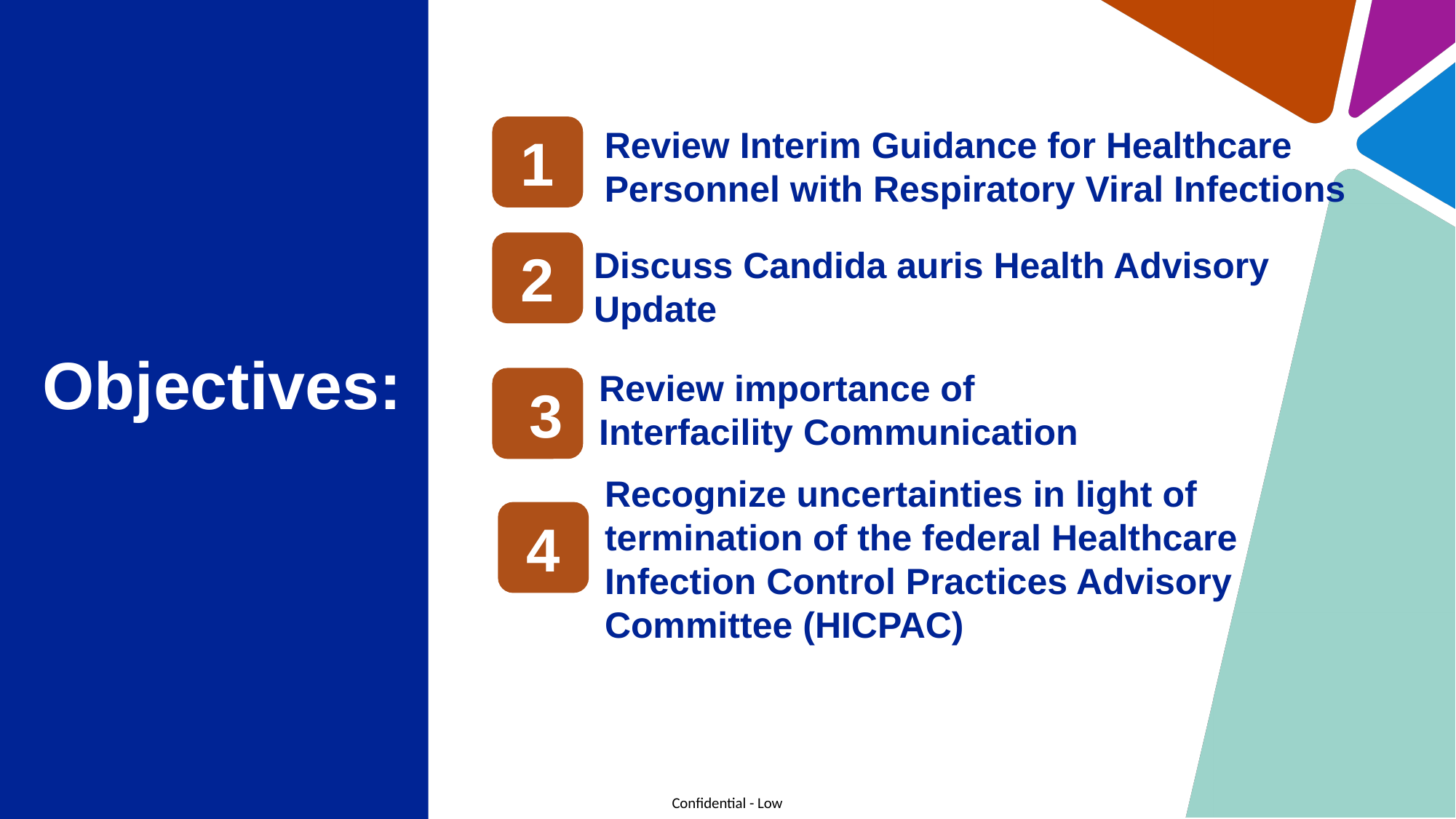

1
Review Interim Guidance for Healthcare Personnel with Respiratory Viral Infections

# Objectives:
2
Discuss Candida auris Health Advisory Update

Review importance of Interfacility Communication
3
3
Recognize uncertainties in light of termination of the federal Healthcare Infection Control Practices Advisory Committee (HICPAC)

4